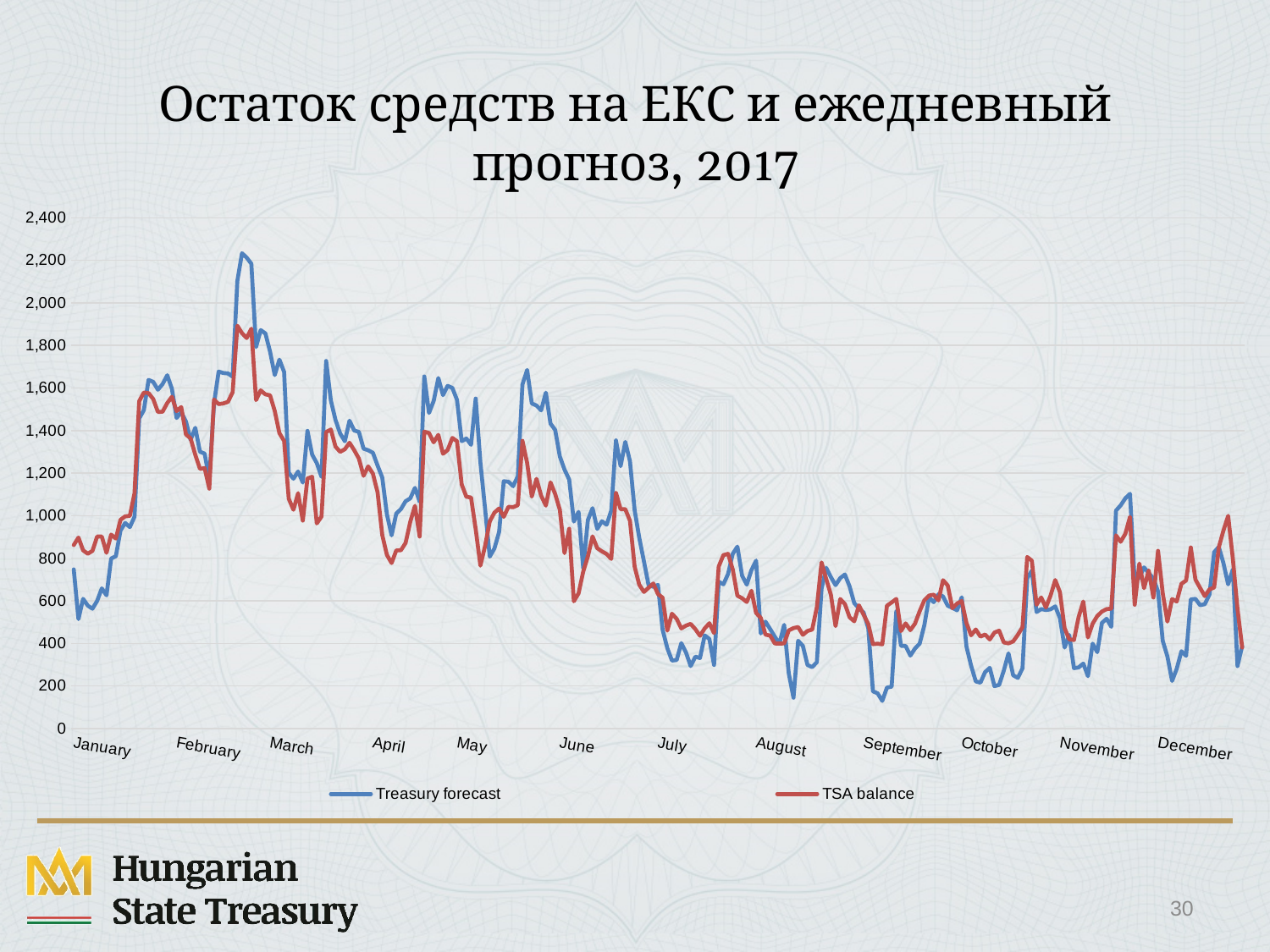

# Остаток средств на ЕКС и ежедневный прогноз, 2017

### Chart

| Category | Treasury forecast | TSA balance |
|---|---|---|
| January | 747.6999999999999 | 861.9 |
|  | 514.1 | 897.2 |
|  | 609.3 | 837.2 |
|  | 577.4 | 821.0 |
|  | 562.8 | 834.8 |
|  | 599.7 | 901.9 |
|  | 658.5 | 901.9 |
|  | 625.8 | 825.6 |
|  | 798.8000000000002 | 911.3 |
|  | 809.3000000000002 | 892.4 |
|  | 930.2 | 980.7 |
|  | 965.6999999999998 | 996.8 |
|  | 946.2 | 999.3 |
|  | 994.8000000000002 | 1105.5 |
|  | 1456.9 | 1538.0 |
|  | 1495.8000000000002 | 1579.0 |
|  | 1637.9999999999998 | 1575.9 |
|  | 1628.8 | 1548.5 |
|  | 1592.1 | 1487.7 |
|  | 1618.0 | 1488.5 |
|  | 1660.0 | 1529.4 |
|  | 1596.5 | 1558.7 |
| February | 1459.1999999999998 | 1491.5 |
|  | 1487.3 | 1510.5 |
|  | 1442.8 | 1382.0 |
|  | 1356.1 | 1363.2 |
|  | 1412.9999999999998 | 1286.2 |
|  | 1300.6 | 1220.1 |
|  | 1291.8999999999996 | 1223.5 |
|  | 1170.0999999999997 | 1127.3 |
|  | 1528.1 | 1545.7 |
|  | 1677.3 | 1524.4 |
|  | 1670.4999999999995 | 1527.6 |
|  | 1668.3 | 1534.9 |
|  | 1653.2 | 1580.4 |
|  | 2103.0 | 1892.9 |
|  | 2233.1000000000004 | 1857.6 |
|  | 2212.3 | 1834.9 |
|  | 2183.7000000000003 | 1878.7 |
|  | 1792.4 | 1543.3 |
|  | 1872.1 | 1588.7 |
|  | 1856.4900000000005 | 1570.0 |
| March | 1770.9899999999998 | 1565.8 |
|  | 1660.8900000000003 | 1492.1 |
|  | 1733.4900000000002 | 1388.1 |
|  | 1675.6899999999996 | 1351.5 |
|  | 1201.5 | 1079.7 |
|  | 1174.0 | 1027.7 |
|  | 1207.9899999999998 | 1105.9 |
|  | 1155.8899999999999 | 976.8 |
|  | 1398.6899999999998 | 1174.9 |
|  | 1286.9899999999996 | 1183.2 |
|  | 1247.090000000001 | 963.7 |
|  | 1182.5900000000006 | 995.8 |
|  | 1727.0900000000008 | 1393.2 |
|  | 1541.8 | 1405.0 |
|  | 1450.0 | 1324.7 |
|  | 1386.29 | 1300.1 |
|  | 1349.69 | 1312.4 |
|  | 1446.4899999999998 | 1342.8 |
|  | 1400.4900000000002 | 1308.0 |
|  | 1393.8900000000006 | 1268.8 |
|  | 1314.9900000000002 | 1187.6 |
|  | 1307.5900000000004 | 1231.7 |
| April | 1295.79 | 1198.0 |
|  | 1236.1899999999998 | 1110.8 |
|  | 1179.6899999999998 | 909.6 |
|  | 1006.6899999999998 | 815.8 |
|  | 907.7900000000002 | 777.4 |
|  | 1009.6899999999998 | 836.7 |
|  | 1031.1900000000003 | 837.8 |
|  | 1067.9900000000002 | 871.9 |
|  | 1081.6899999999996 | 971.7 |
|  | 1130.7900000000004 | 1046.2 |
|  | 1065.9900000000007 | 902.1 |
|  | 1654.2899999999988 | 1395.2 |
|  | 1482.6899999999985 | 1388.6 |
|  | 1538.6899999999987 | 1344.9 |
|  | 1646.7 | 1380.1 |
|  | 1566.4 | 1291.2 |
|  | 1609.8899999999996 | 1308.7 |
|  | 1600.4900000000002 | 1365.4 |
| May | 1544.1899999999991 | 1350.1 |
|  | 1350.0899999999988 | 1146.9 |
|  | 1362.59 | 1089.3 |
|  | 1333.1899999999998 | 1085.5 |
|  | 1550.1899999999991 | 936.5 |
|  | 1249.89 | 765.3 |
|  | 1033.8900000000003 | 857.1 |
|  | 807.4899999999993 | 973.1 |
|  | 845.6899999999996 | 1014.3 |
|  | 923.3899999999999 | 1033.9 |
|  | 1162.289999999999 | 994.6 |
|  | 1159.5899999999992 | 1041.6 |
|  | 1138.789999999999 | 1039.9 |
|  | 1184.9899999999989 | 1049.4 |
|  | 1616.8899999999987 | 1351.9 |
|  | 1684.6899999999998 | 1247.7 |
|  | 1527.5899999999995 | 1090.0 |
|  | 1517.5899999999997 | 1173.2 |
|  | 1494.9900000000002 | 1094.2 |
|  | 1578.2900000000004 | 1047.6 |
|  | 1432.9899999999984 | 1156.7 |
|  | 1403.1899999999987 | 1102.3 |
| June | 1278.4900000000007 | 1027.2 |
|  | 1216.7900000000018 | 824.2 |
|  | 1169.8 | 938.6 |
|  | 972.2 | 597.9 |
|  | 1017.5 | 634.7 |
|  | 754.1 | 736.8 |
|  | 979.9 | 809.2 |
|  | 1035.3 | 902.9 |
|  | 937.5 | 847.3 |
|  | 973.9899999999998 | 832.3 |
|  | 957.4899999999998 | 819.8 |
|  | 1023.389999999999 | 796.7 |
|  | 1353.690000000001 | 1108.0 |
|  | 1232.7900000000013 | 1030.4 |
|  | 1346.690000000001 | 1030.4 |
|  | 1256.6900000000005 | 976.1 |
|  | 1025.3900000000012 | 760.0 |
|  | 896.3899999999994 | 675.7 |
|  | 785.0899999999997 | 641.7 |
|  | 673.4 | 661.5 |
|  | 666.1 | 681.3 |
| July | 674.7 | 631.8 |
|  | 464.5 | 614.8 |
|  | 377.9 | 459.7 |
|  | 319.3900000000008 | 539.5 |
|  | 321.69000000000005 | 515.5 |
|  | 401.19000000000005 | 470.3 |
|  | 357.3900000000008 | 483.6 |
|  | 293.5900000000006 | 491.6 |
|  | 337.7900000000004 | 466.8 |
|  | 331.19000000000096 | 435.8 |
|  | 437.5900000000006 | 470.4 |
|  | 420.99000000000115 | 494.7 |
|  | 298.69000000000096 | 448.3 |
|  | 689.9 | 761.1 |
|  | 677.7 | 814.7 |
|  | 726.0 | 820.8 |
|  | 820.8 | 747.7 |
|  | 854.7 | 624.1 |
|  | 718.1 | 612.2 |
|  | 676.0 | 594.6 |
|  | 744.4 | 647.4 |
| August | 788.9899999999998 | 542.6 |
|  | 446.58999999999924 | 520.0 |
|  | 502.2900000000009 | 441.0 |
|  | 467.9900000000007 | 436.9 |
|  | 431.09000000000106 | 399.7 |
|  | 399.7 | 398.9 |
|  | 487.1 | 399.9 |
|  | 258.19000000000005 | 461.3 |
|  | 144.98999999999978 | 472.1 |
|  | 412.4899999999998 | 476.7 |
|  | 388.4900000000016 | 440.2 |
|  | 298.7900000000018 | 458.3 |
|  | 288.3 | 465.2 |
|  | 311.8 | 569.5 |
|  | 656.4 | 780.4 |
|  | 755.3 | 703.1 |
|  | 711.3 | 628.3 |
|  | 673.8 | 481.1 |
|  | 707.0 | 608.5 |
|  | 723.6 | 584.8 |
|  | 667.5 | 522.6 |
|  | 589.3 | 503.7 |
|  | 564.6 | 578.8 |
| September | 545.2 | 534.9 |
|  | 470.7 | 490.7 |
|  | 174.99000000000115 | 396.5 |
|  | 165.29000000000133 | 398.5 |
|  | 129.9 | 395.8 |
|  | 192.5 | 577.0 |
|  | 196.8 | 592.5 |
|  | 550.2900000000009 | 608.8 |
|  | 388.3900000000003 | 457.8 |
|  | 387.9 | 494.1 |
|  | 342.6 | 462.2 |
|  | 376.0 | 493.0 |
|  | 399.1900000000023 | 551.5 |
|  | 485.2900000000018 | 602.6 |
|  | 616.9 | 624.8 |
|  | 593.6 | 628.7 |
|  | 630.5 | 602.1 |
|  | 620.79 | 696.8 |
|  | 576.8899999999994 | 672.1 |
|  | 566.9 | 565.3 |
|  | 555.3 | 587.5 |
| October | 616.7 | 598.7 |
|  | 385.3900000000003 | 496.0 |
|  | 295.3900000000003 | 438.1 |
|  | 221.4900000000007 | 465.5 |
|  | 215.6900000000005 | 431.9 |
|  | 265.39000000000215 | 441.8 |
|  | 285.1899999999978 | 418.5 |
|  | 199.08999999999742 | 450.9 |
|  | 204.9900000000016 | 460.1 |
|  | 272.2900000000009 | 404.6 |
|  | 353.2900000000009 | 400.1 |
|  | 250.4 | 409.4 |
|  | 237.9 | 440.4 |
|  | 282.7 | 476.0 |
|  | 705.9 | 806.0 |
|  | 741.7 | 788.3 |
|  | 547.4 | 581.5 |
|  | 561.1899999999996 | 616.0 |
|  | 556.6899999999996 | 568.8 |
|  | 559.9900000000007 | 624.7 |
|  | 573.9 | 697.5 |
| November | 519.3999999999951 | 641.1 |
|  | 380.49999999999636 | 471.6 |
|  | 439.6999999999971 | 418.9 |
|  | 283.6999999999962 | 415.9 |
|  | 286.99999999999636 | 523.5 |
|  | 305.2999999999938 | 596.6 |
|  | 245.99999999999454 | 428.1 |
|  | 399.0999999999958 | 492.5 |
|  | 358.5999999999958 | 528.8 |
|  | 496.5999999999958 | 549.7 |
|  | 515.6 | 561.3 |
|  | 477.8 | 563.1 |
|  | 1023.7 | 907.3 |
|  | 1048.4999999999945 | 877.4 |
|  | 1081.8999999999942 | 914.9 |
|  | 1102.9999999999973 | 994.3 |
|  | 687.4999999999964 | 581.6 |
|  | 709.4999999999964 | 775.0 |
|  | 756.9999999999955 | 659.4 |
|  | 730.5999999999967 | 743.0 |
|  | 705.0999999999931 | 615.4 |
| December | 643.5999999999949 | 834.6 |
|  | 411.99999999999454 | 635.3 |
|  | 338.9 | 502.6 |
|  | 223.7 | 608.3 |
|  | 281.1999999999971 | 597.0 |
|  | 363.3999999999987 | 680.3 |
|  | 341.3999999999987 | 695.5 |
|  | 606.6999999999953 | 850.7 |
|  | 609.0999999999958 | 699.8 |
|  | 579.4999999999973 | 660.4 |
|  | 584.0999999999995 | 622.3 |
|  | 629.5999999999995 | 653.7 |
|  | 828.3 | 662.7 |
|  | 853.5 | 850.9 |
|  | 775.8999999999987 | 931.1 |
|  | 677.5000000000009 | 999.0 |
|  | 747.8 | 797.9 |
|  | 293.8 | 561.9 |
|  | 387.2 | 380.4 |
30